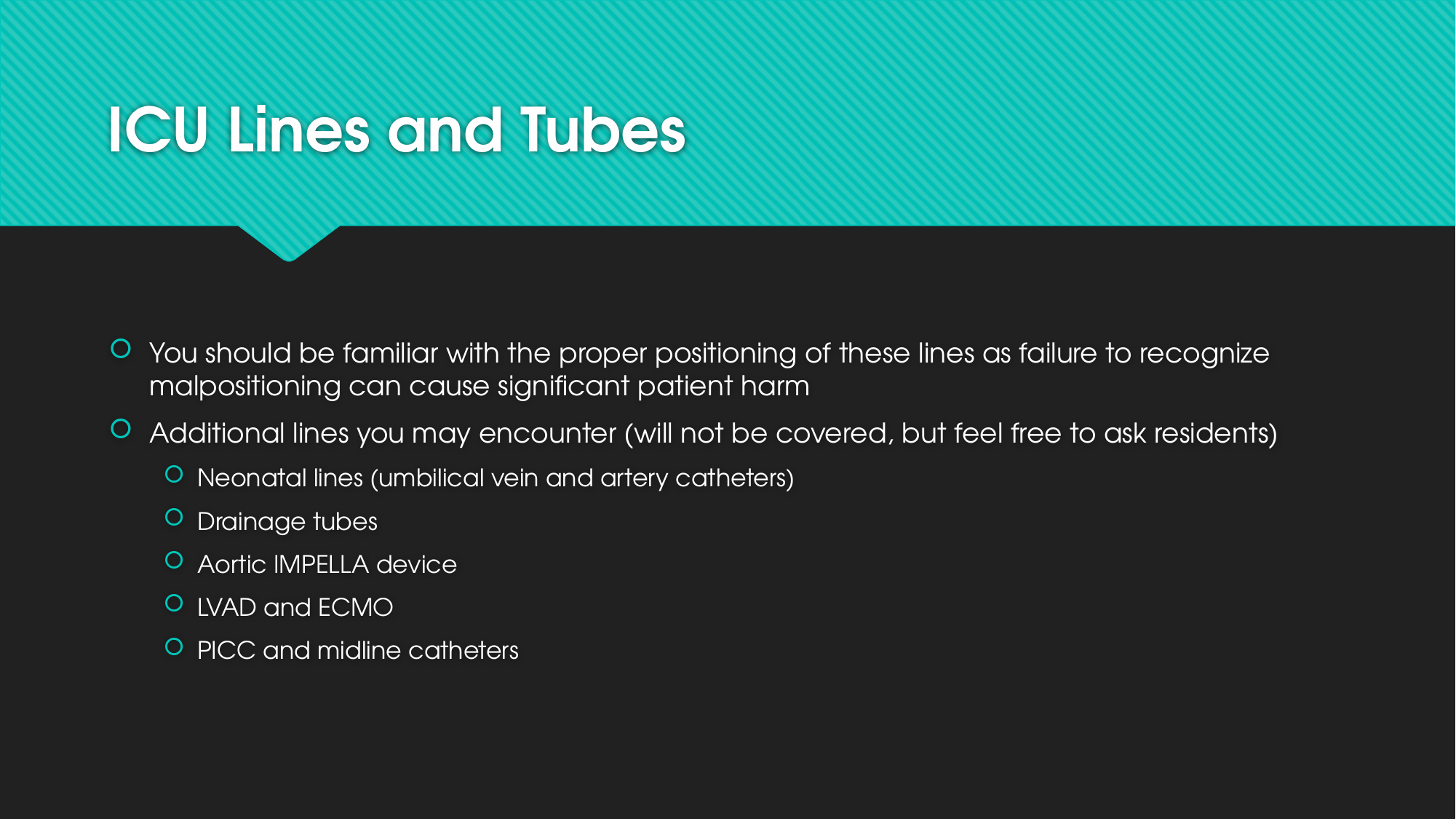

# ICU Lines and Tubes
You should be familiar with the proper positioning of these lines as failure to recognize malpositioning can cause significant patient harm
Additional lines you may encounter (will not be covered, but feel free to ask residents)
Neonatal lines (umbilical vein and artery catheters)
Drainage tubes
Aortic IMPELLA device
LVAD and ECMO
PICC and midline catheters